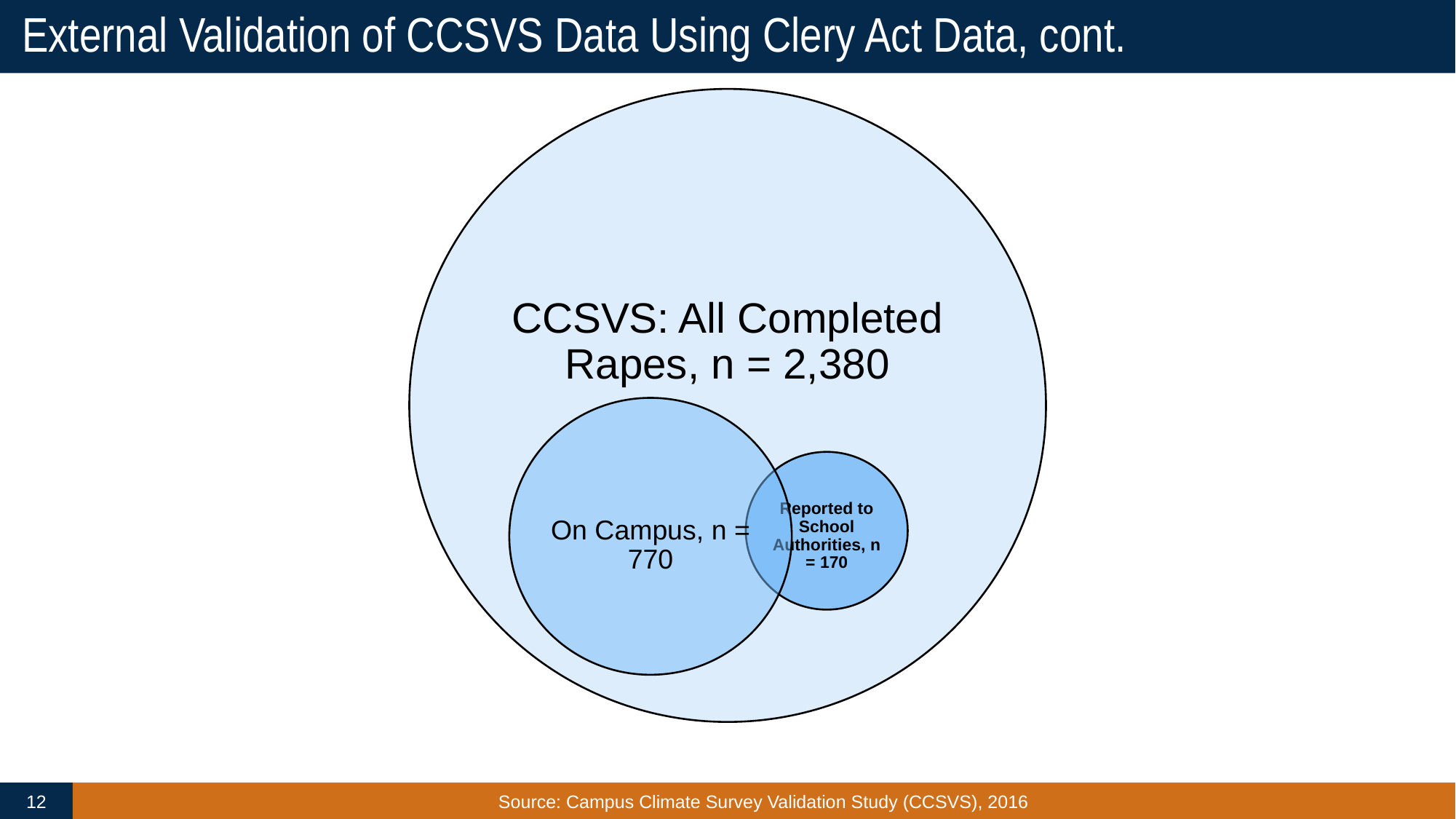

# External Validation of CCSVS Data Using Clery Act Data, cont.
CCSVS: All Completed Rapes, n = 2,380
Reported to School Authorities, n = 170
On Campus, n = 770
12
Source: Campus Climate Survey Validation Study (CCSVS), 2016